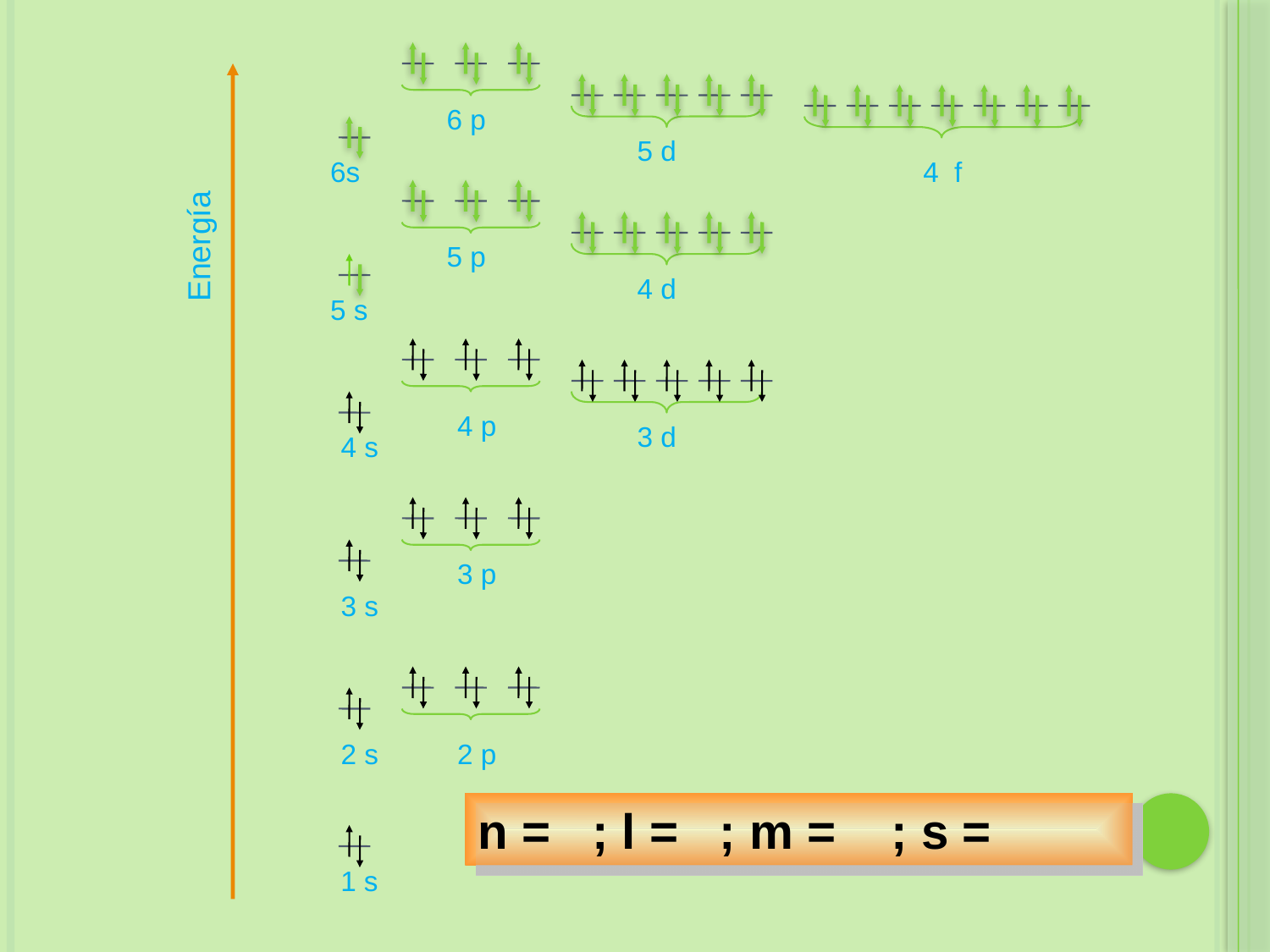

6 p

5 d

6s
4  f

5 p

4 d

5 s
Energía

4 p

3 d
4 s

3 p

3 s

2 s
2 p

1 s

n =   ; l =   ; m =    ; s =

n = 4; l = 1; m = – 1; s = – ½

n = 4; l = 1; m = 0; s = – ½

n = 4; l = 1; m = + 1; s = – ½

n = 4; l = 1; m = – 1; s = + ½

n = 4; l = 1; m = 0; s = + ½

n = 4; l = 1; m = + 1; s = + ½

n = 3; l = 2; m = – 2; s = – ½

n = 3; l = 2; m = – 1; s = – ½

n = 3; l = 2; m = 0; s = – ½

n = 3; l = 2; m = + 1; s = – ½

n = 3; l = 2; m = + 2; s = – ½

n = 3; l = 2; m = – 2; s = + ½

n = 3; l = 2; m = – 1; s = + ½

n = 3; l = 2; m = 0; s = + ½

n = 3; l = 2; m = + 1; s = + ½

n = 3; l = 2; m = + 2; s = + ½

n = 4; l = 0; m = 0; s = – ½

n = 4; l = 0; m = 0; s = + ½

n = 3; l = 1; m = – 1; s = – ½

n = 3; l = 1; m = 0; s = – ½

n = 3; l = 1; m = + 1; s = – ½

n = 3; l = 1; m = – 1; s = + ½

n = 3; l = 1; m = 0; s = + ½

n = 3; l = 1; m = + 1; s = + ½

n = 3; l = 0; m = 0; s = – ½

n = 3; l = 0; m = 0; s = + ½

n = 2; l = 1; m = – 1; s = – ½

n = 2; l = 1; m = 0; s = – ½

n = 2; l = 1; m = + 1; s = – ½

n = 2; l = 1; m = – 1; s = + ½

n = 2; l = 1; m = 0; s = + ½

n = 2; l = 1; m = + 1; s = + ½

n = 2; l = 0; m = 0; s = – ½

n = 2; l = 0; m = 0; s = + ½
n = 1; l = 0; m = 0; s = – ½

n = 1; l = 0; m = 0; s = + ½